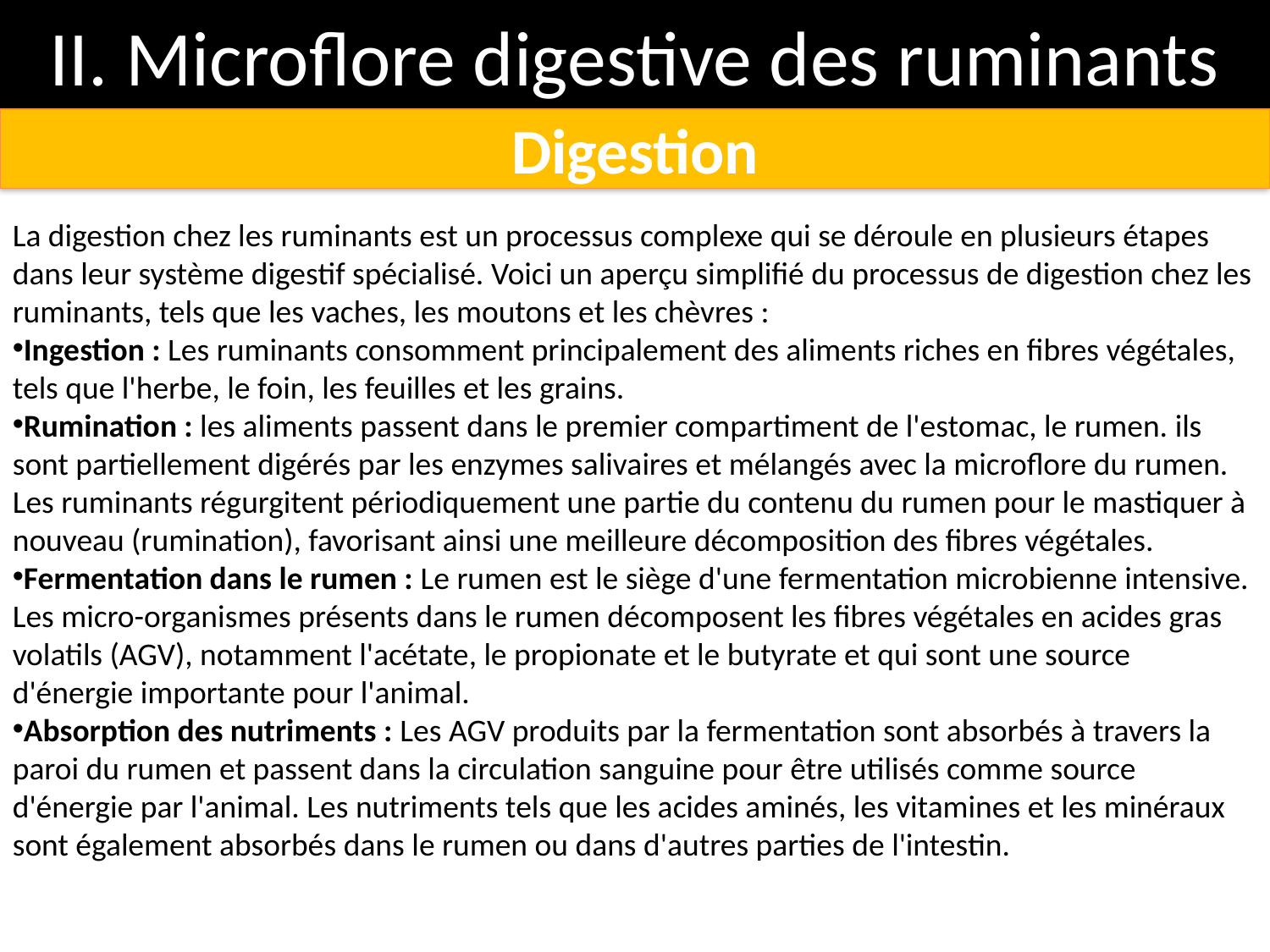

# II. Microflore digestive des ruminants
Digestion
La digestion chez les ruminants est un processus complexe qui se déroule en plusieurs étapes dans leur système digestif spécialisé. Voici un aperçu simplifié du processus de digestion chez les ruminants, tels que les vaches, les moutons et les chèvres :
Ingestion : Les ruminants consomment principalement des aliments riches en fibres végétales, tels que l'herbe, le foin, les feuilles et les grains.
Rumination : les aliments passent dans le premier compartiment de l'estomac, le rumen. ils sont partiellement digérés par les enzymes salivaires et mélangés avec la microflore du rumen. Les ruminants régurgitent périodiquement une partie du contenu du rumen pour le mastiquer à nouveau (rumination), favorisant ainsi une meilleure décomposition des fibres végétales.
Fermentation dans le rumen : Le rumen est le siège d'une fermentation microbienne intensive. Les micro-organismes présents dans le rumen décomposent les fibres végétales en acides gras volatils (AGV), notamment l'acétate, le propionate et le butyrate et qui sont une source d'énergie importante pour l'animal.
Absorption des nutriments : Les AGV produits par la fermentation sont absorbés à travers la paroi du rumen et passent dans la circulation sanguine pour être utilisés comme source d'énergie par l'animal. Les nutriments tels que les acides aminés, les vitamines et les minéraux sont également absorbés dans le rumen ou dans d'autres parties de l'intestin.